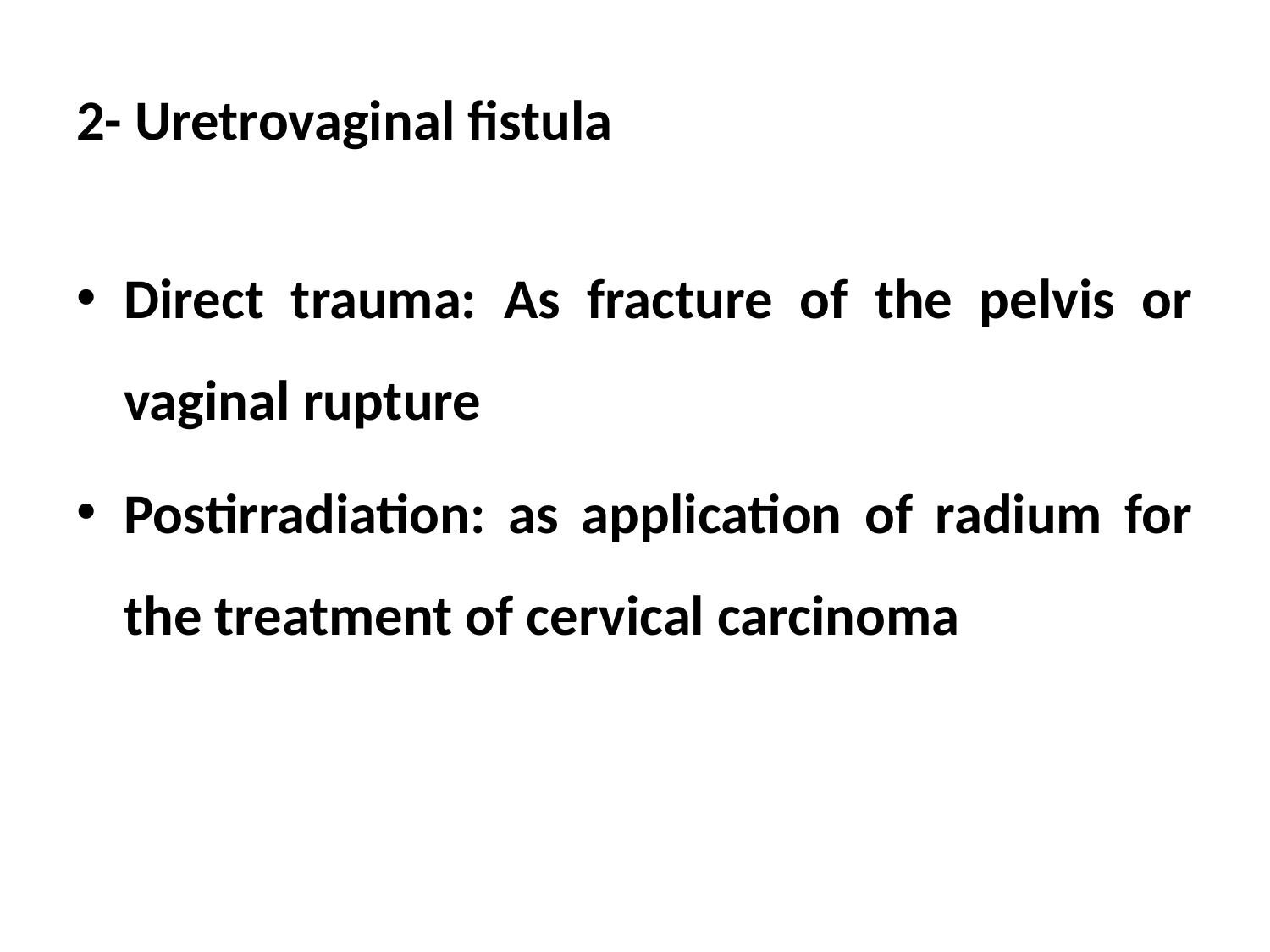

# 2- Uretrovaginal fistula
Direct trauma: As fracture of the pelvis or vaginal rupture
Postirradiation: as application of radium for the treatment of cervical carcinoma